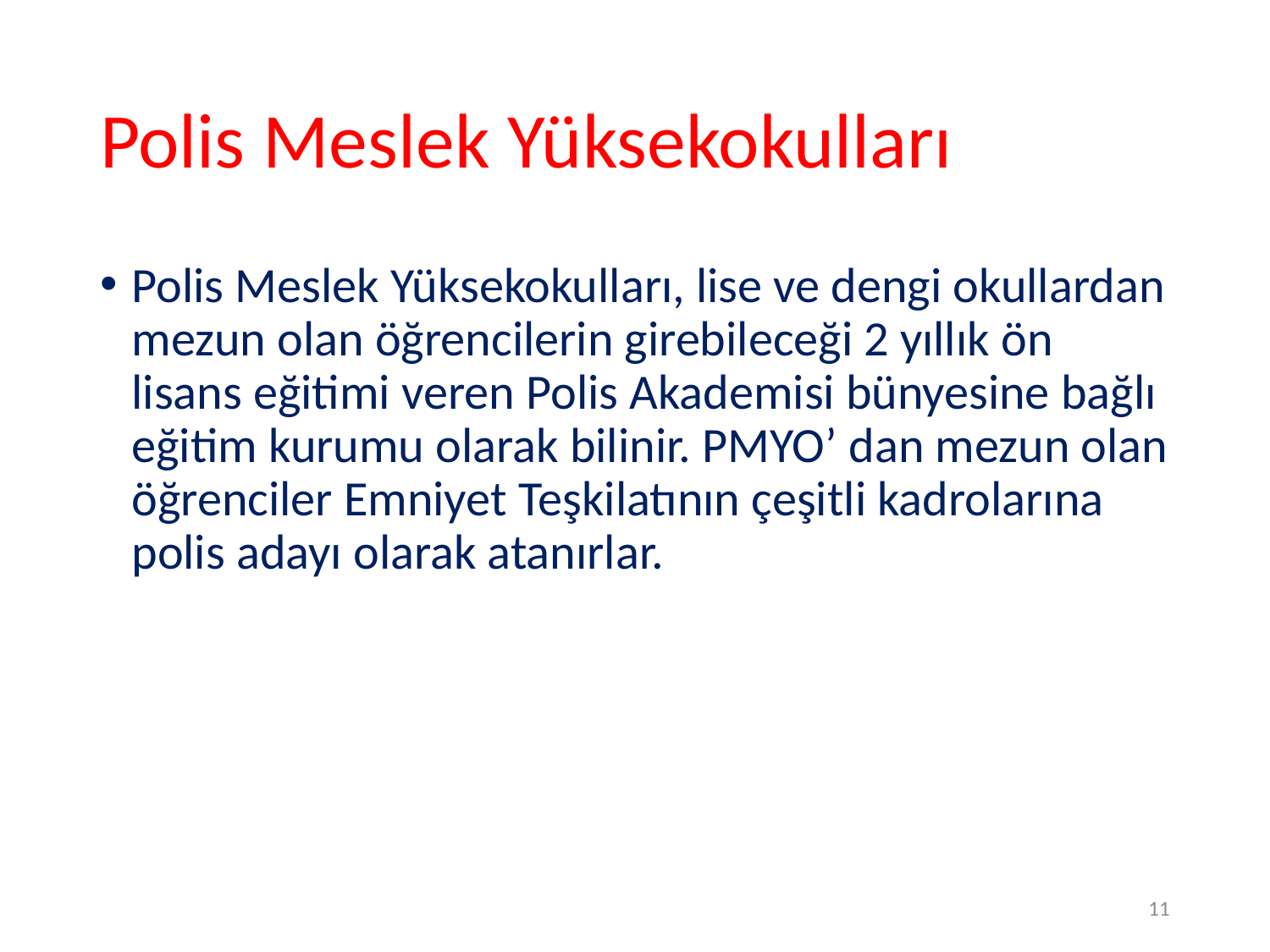

# Polis Meslek Yüksekokulları
Polis Meslek Yüksekokulları, lise ve dengi okullardan mezun olan öğrencilerin girebileceği 2 yıllık ön lisans eğitimi veren Polis Akademisi bünyesine bağlı eğitim kurumu olarak bilinir. PMYO’ dan mezun olan öğrenciler Emniyet Teşkilatının çeşitli kadrolarına polis adayı olarak atanırlar.
11